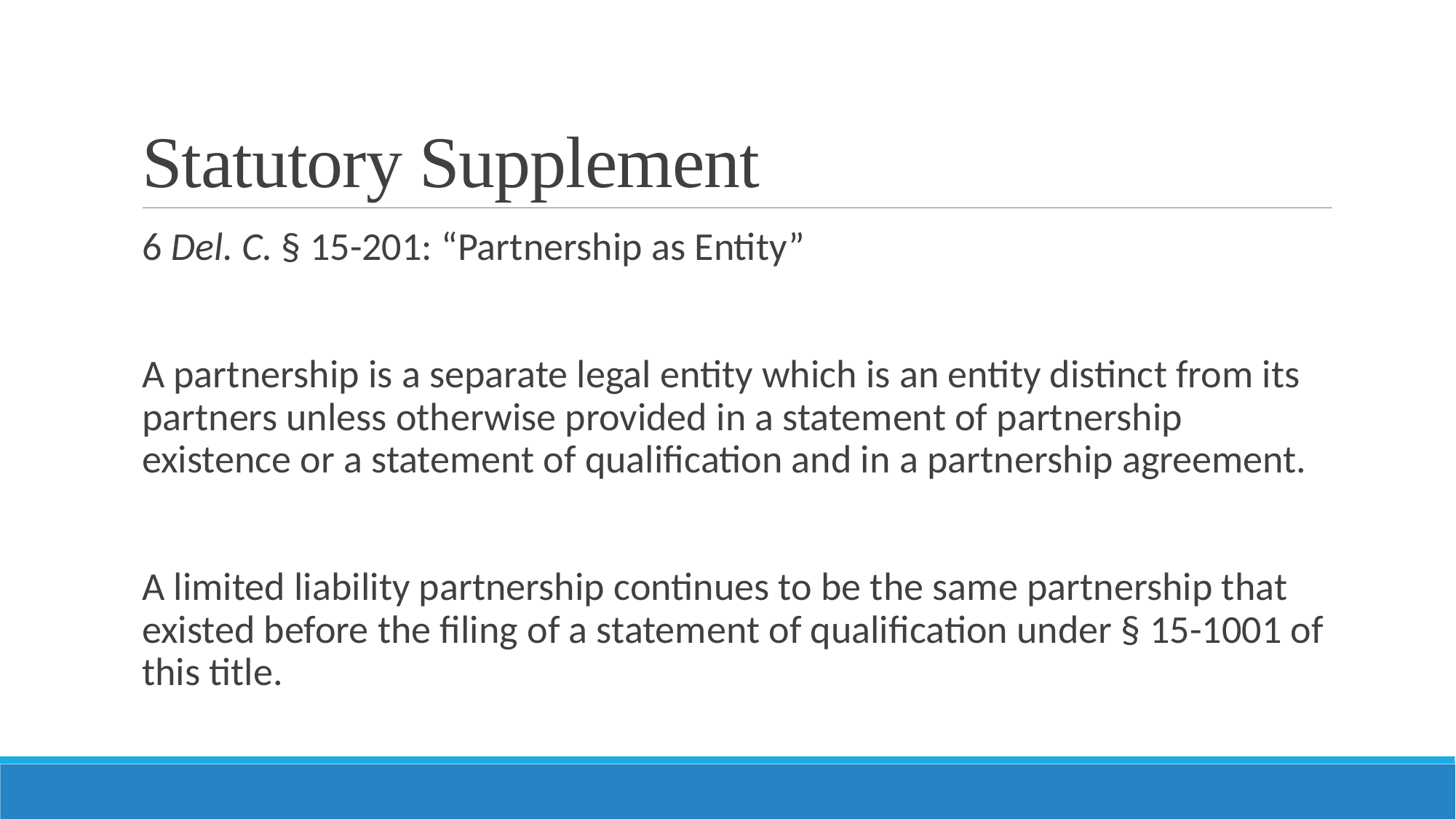

# Statutory Supplement
6 Del. C. § 15-201: “Partnership as Entity”

A partnership is a separate legal entity which is an entity distinct from its partners unless otherwise provided in a statement of partnership existence or a statement of qualification and in a partnership agreement.

A limited liability partnership continues to be the same partnership that existed before the filing of a statement of qualification under § 15-1001 of this title.